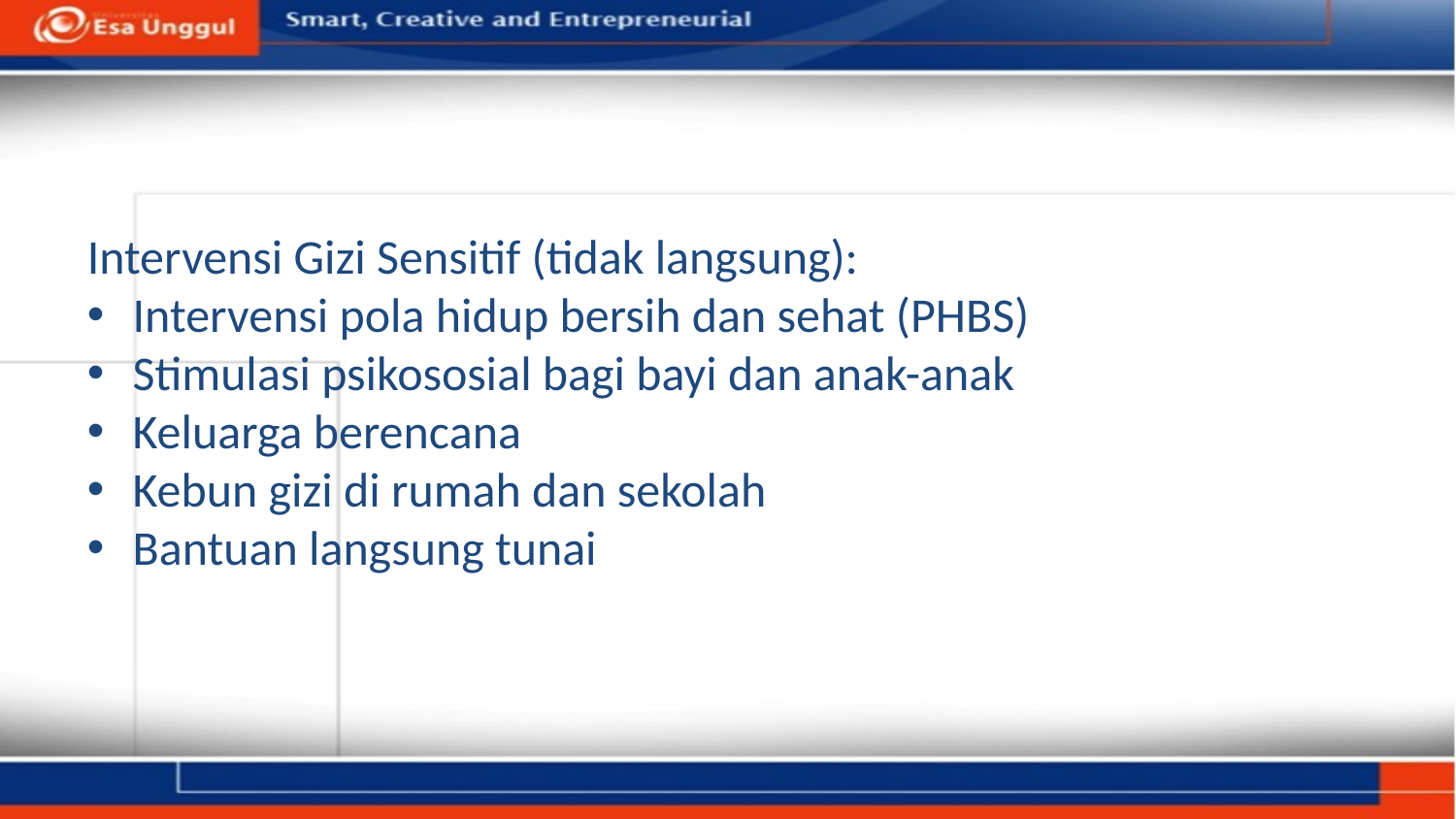

#
Intervensi Gizi Sensitif (tidak langsung):
Intervensi pola hidup bersih dan sehat (PHBS)
Stimulasi psikososial bagi bayi dan anak-anak
Keluarga berencana
Kebun gizi di rumah dan sekolah
Bantuan langsung tunai